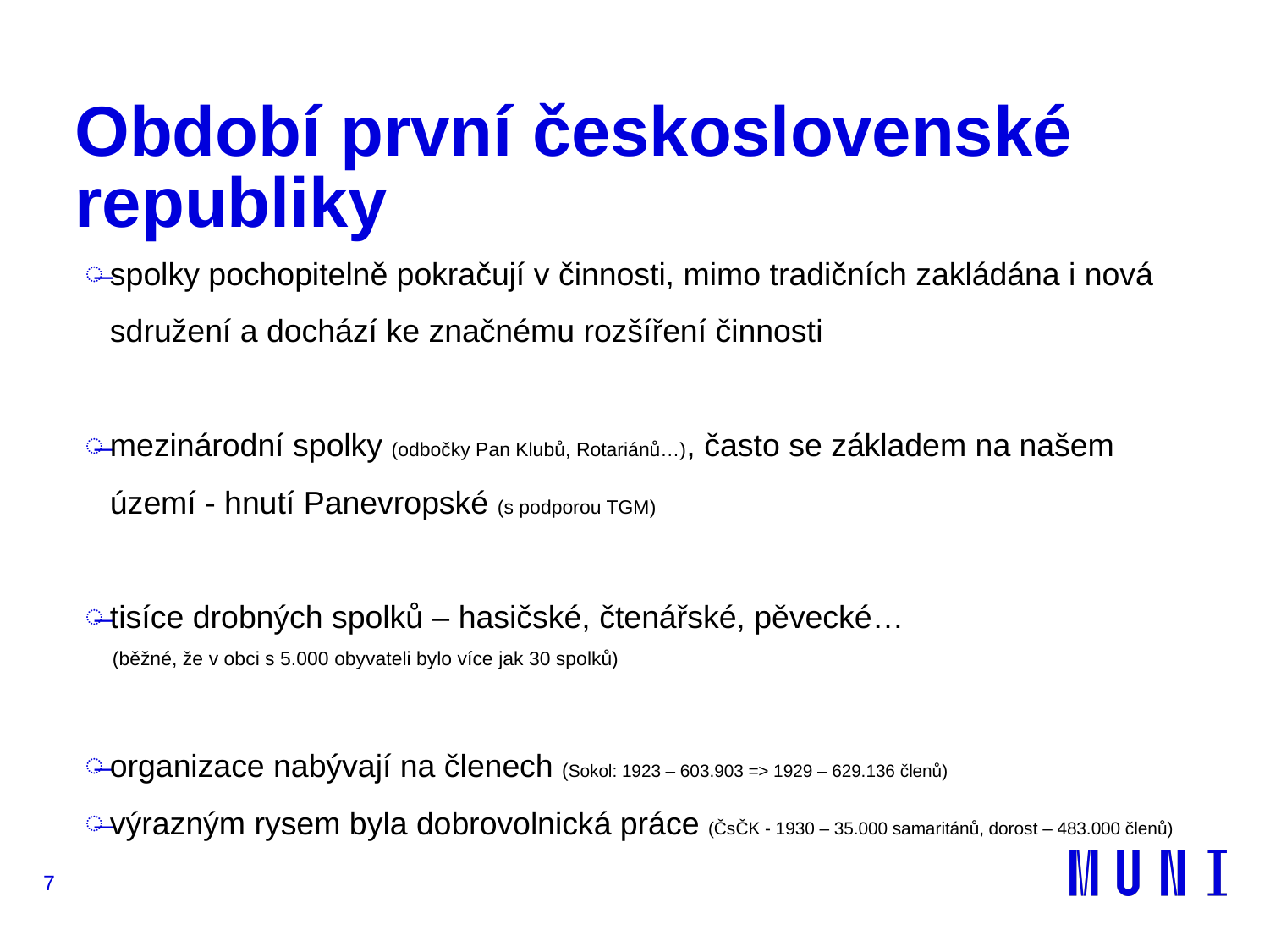

# Období první československé republiky
spolky pochopitelně pokračují v činnosti, mimo tradičních zakládána i nová sdružení a dochází ke značnému rozšíření činnosti

mezinárodní spolky (odbočky Pan Klubů, Rotariánů…), často se základem na našem území - hnutí Panevropské (s podporou TGM)

tisíce drobných spolků – hasičské, čtenářské, pěvecké…
     (běžné, že v obci s 5.000 obyvateli bylo více jak 30 spolků)

organizace nabývají na členech (Sokol: 1923 – 603.903 => 1929 – 629.136 členů)
výrazným rysem byla dobrovolnická práce (ČsČK - 1930 – 35.000 samaritánů, dorost – 483.000 členů)
7